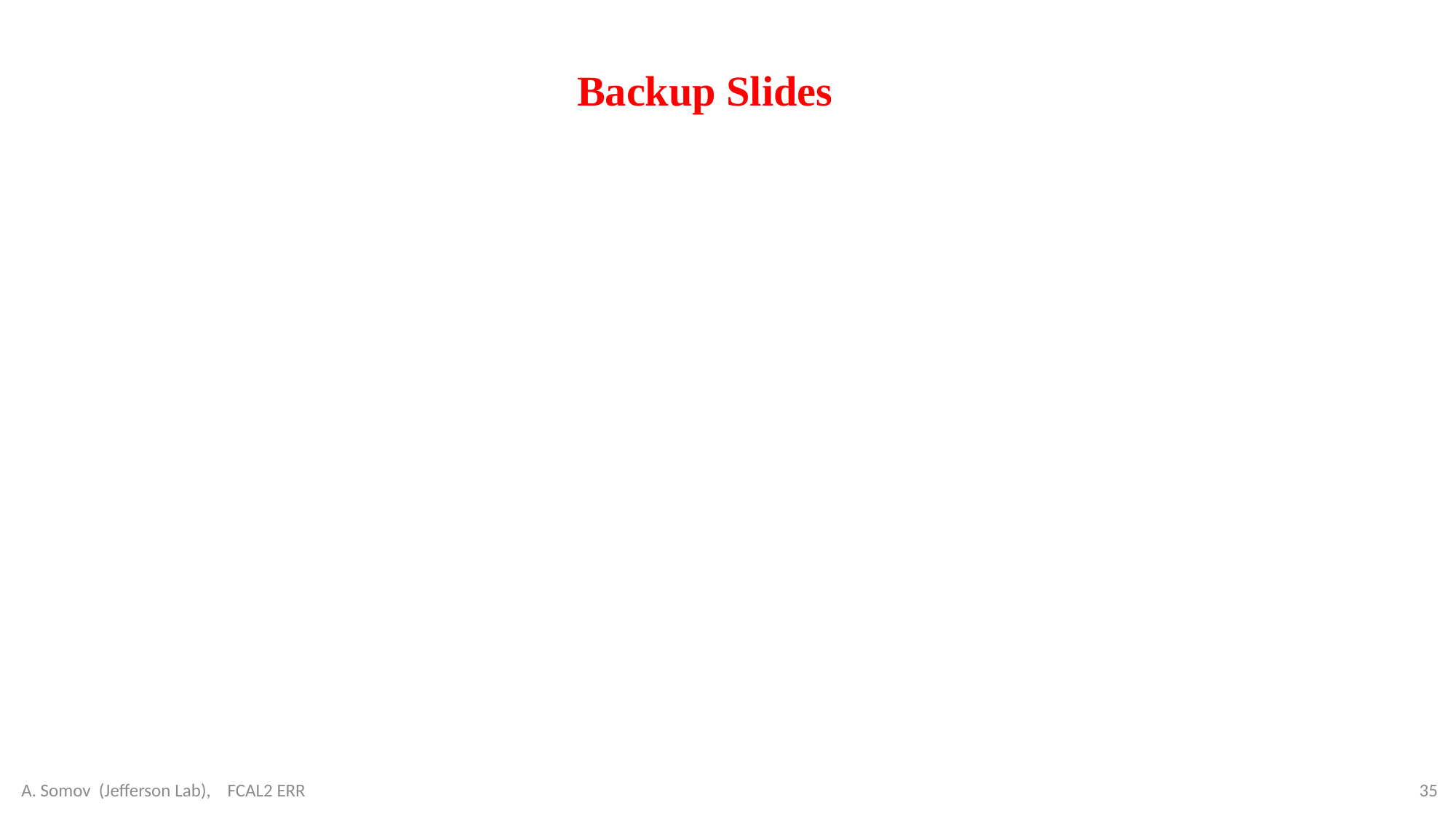

# Backup Slides

A. Somov  (Jefferson Lab),    FCAL2 ERR
35